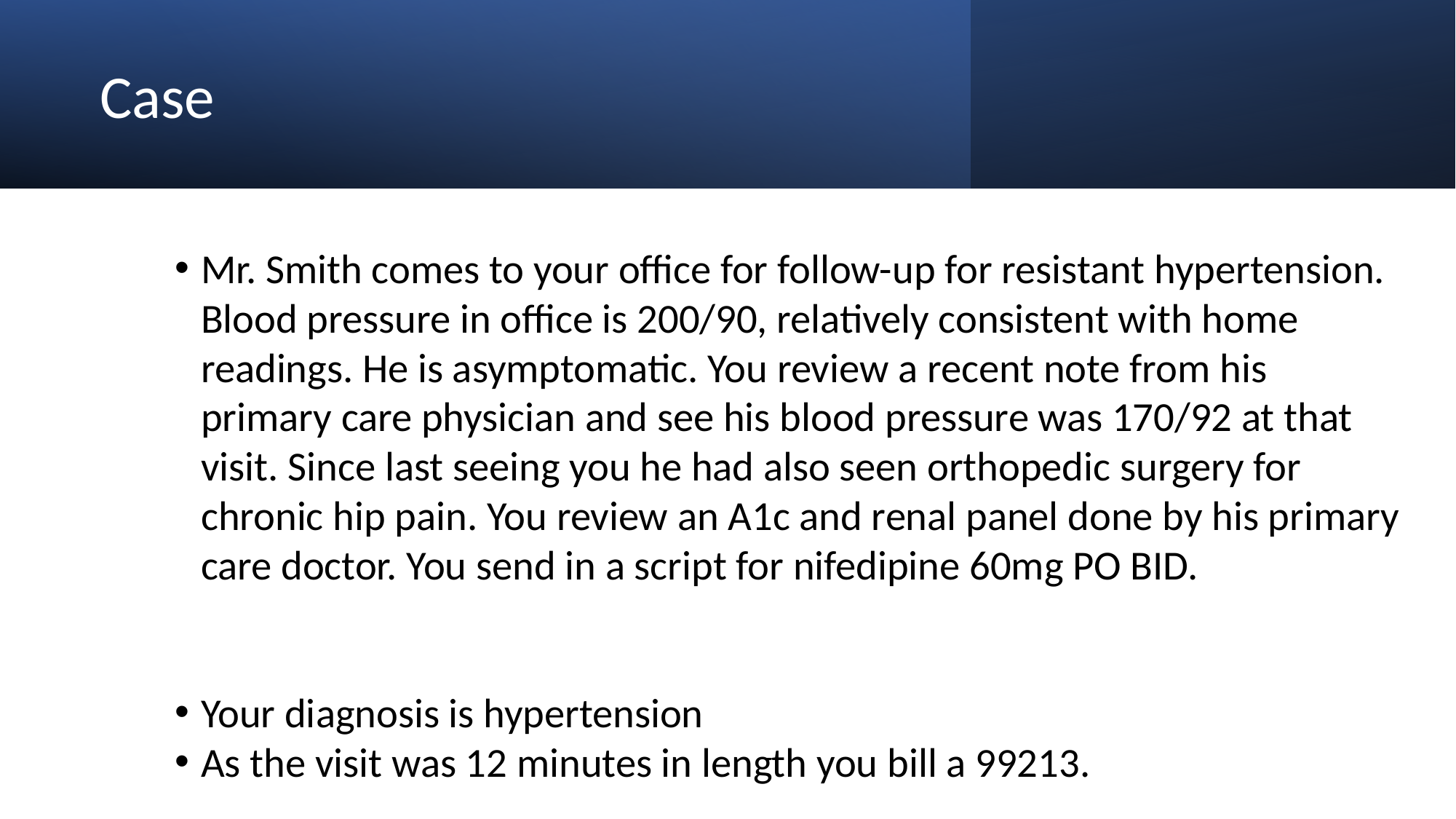

# Case
Mr. Smith comes to your office for follow-up for resistant hypertension. Blood pressure in office is 200/90, relatively consistent with home readings. He is asymptomatic. You review a recent note from his primary care physician and see his blood pressure was 170/92 at that visit. Since last seeing you he had also seen orthopedic surgery for chronic hip pain. You review an A1c and renal panel done by his primary care doctor. You send in a script for nifedipine 60mg PO BID.

Your diagnosis is hypertension
As the visit was 12 minutes in length you bill a 99213.